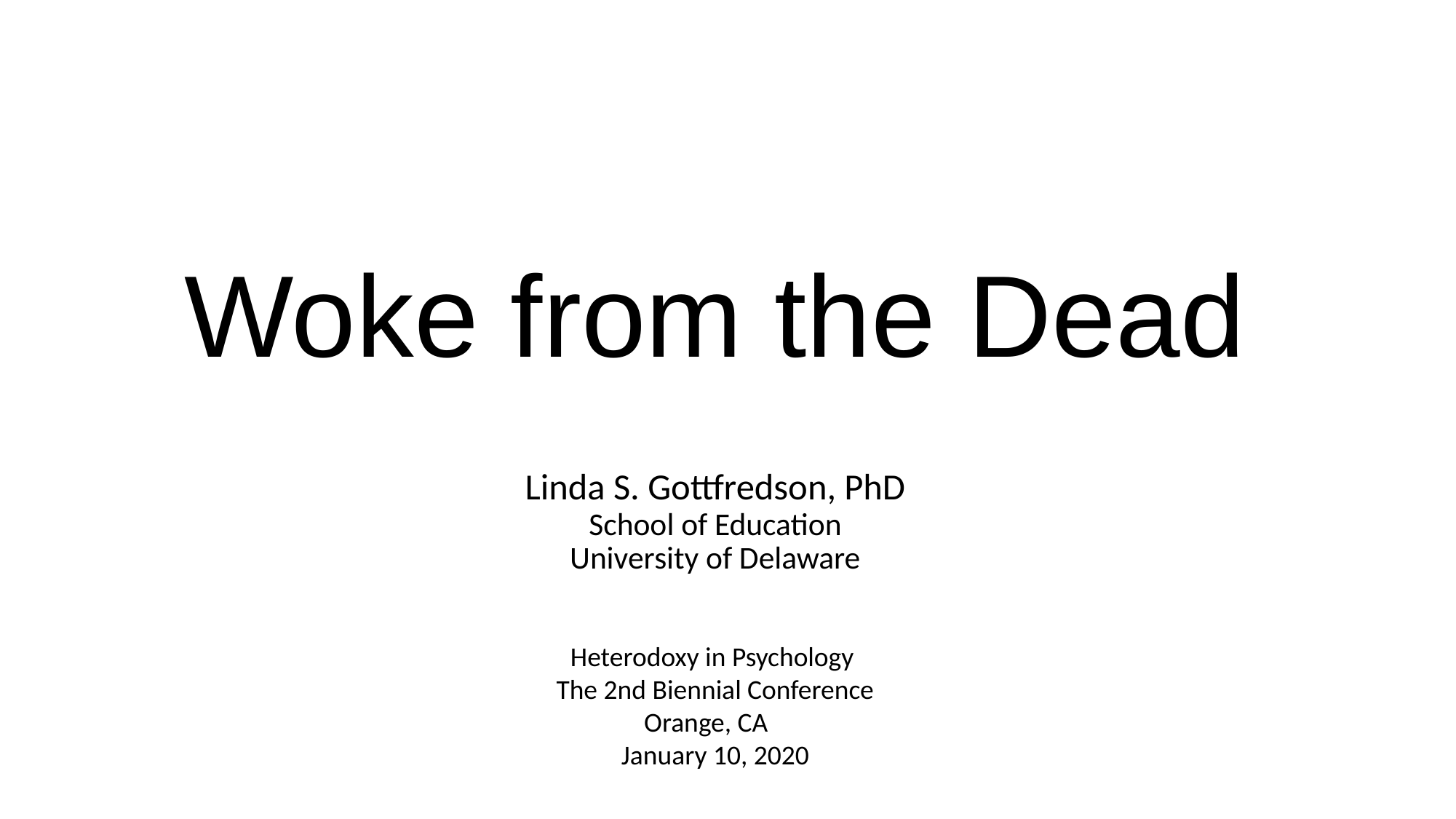

# Woke from the Dead Linda S. Gottfredson, PhD School of Education University of Delaware
Heterodoxy in Psychology
The 2nd Biennial Conference
Orange, CA
January 10, 2020